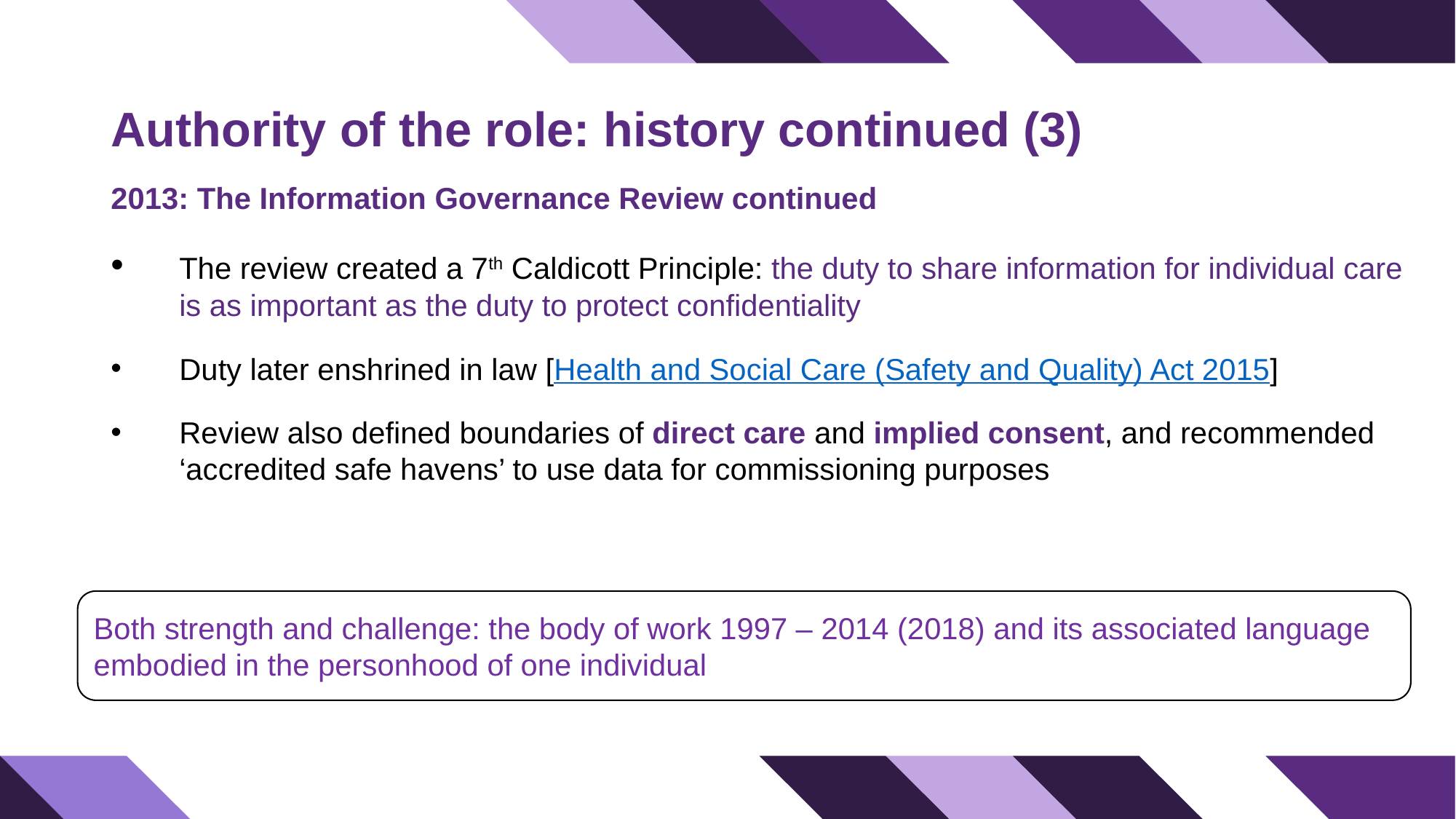

# Authority of the role: history continued (3)
2013: The Information Governance Review continued
​The review created a 7th Caldicott Principle: the duty to share information for individual care is as important as the duty to protect confidentiality
​Duty later enshrined in law [Health and Social Care (Safety and Quality) Act 2015]
Review also defined boundaries of direct care and implied consent, and recommended ‘accredited safe havens’ to use data for commissioning purposes

Both strength and challenge: the body of work 1997 – 2014 (2018) and its associated language embodied in the personhood of one individual